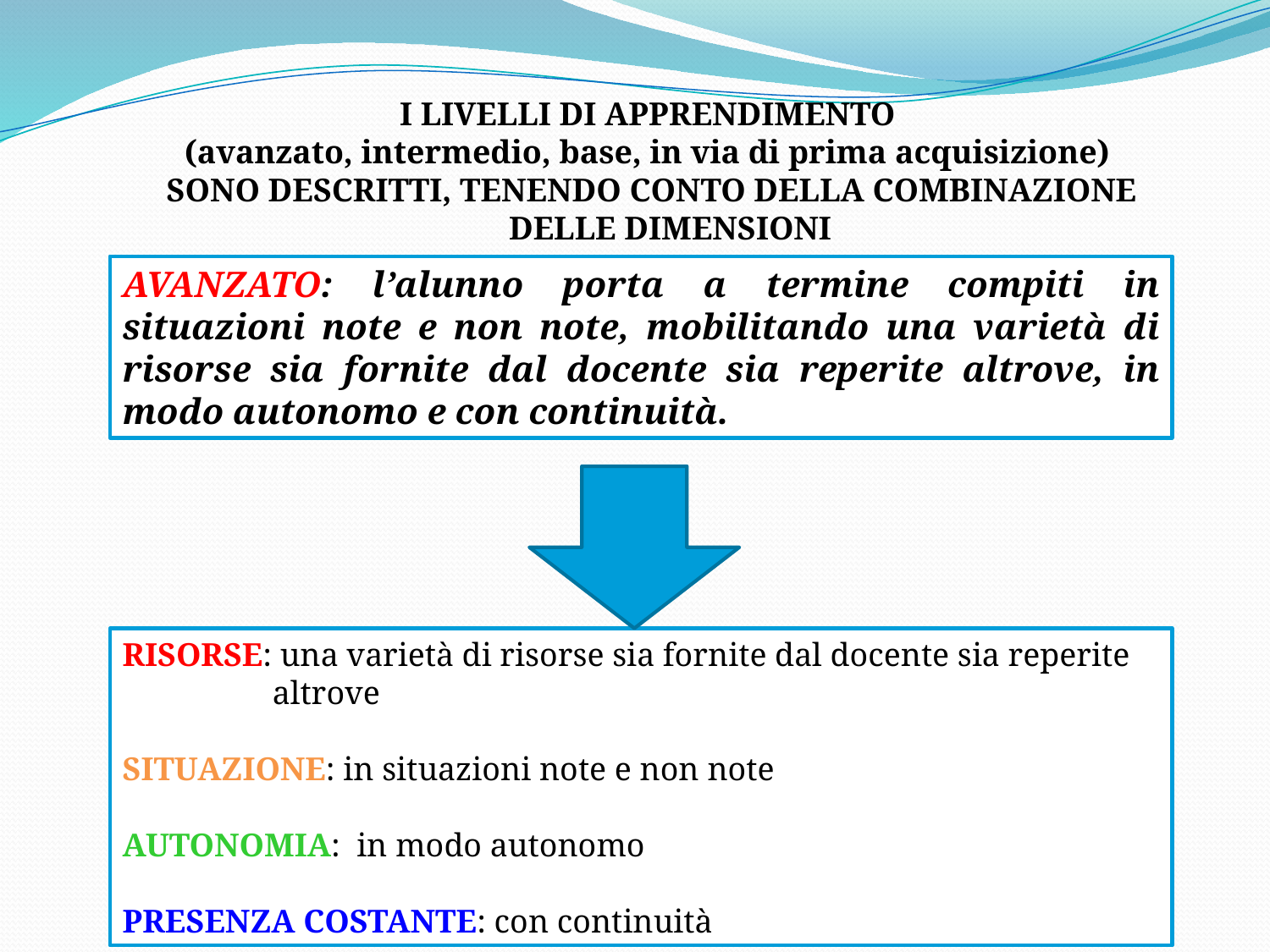

I LIVELLI DI APPRENDIMENTO
(avanzato, intermedio, base, in via di prima acquisizione)
SONO DESCRITTI, TENENDO CONTO DELLA COMBINAZIONE DELLE DIMENSIONI
AVANZATO: l’alunno porta a termine compiti in situazioni note e non note, mobilitando una varietà di risorse sia fornite dal docente sia reperite altrove, in modo autonomo e con continuità.

RISORSE: una varietà di risorse sia fornite dal docente sia reperite altrove

SITUAZIONE: in situazioni note e non note

AUTONOMIA:  in modo autonomo

PRESENZA COSTANTE: con continuità